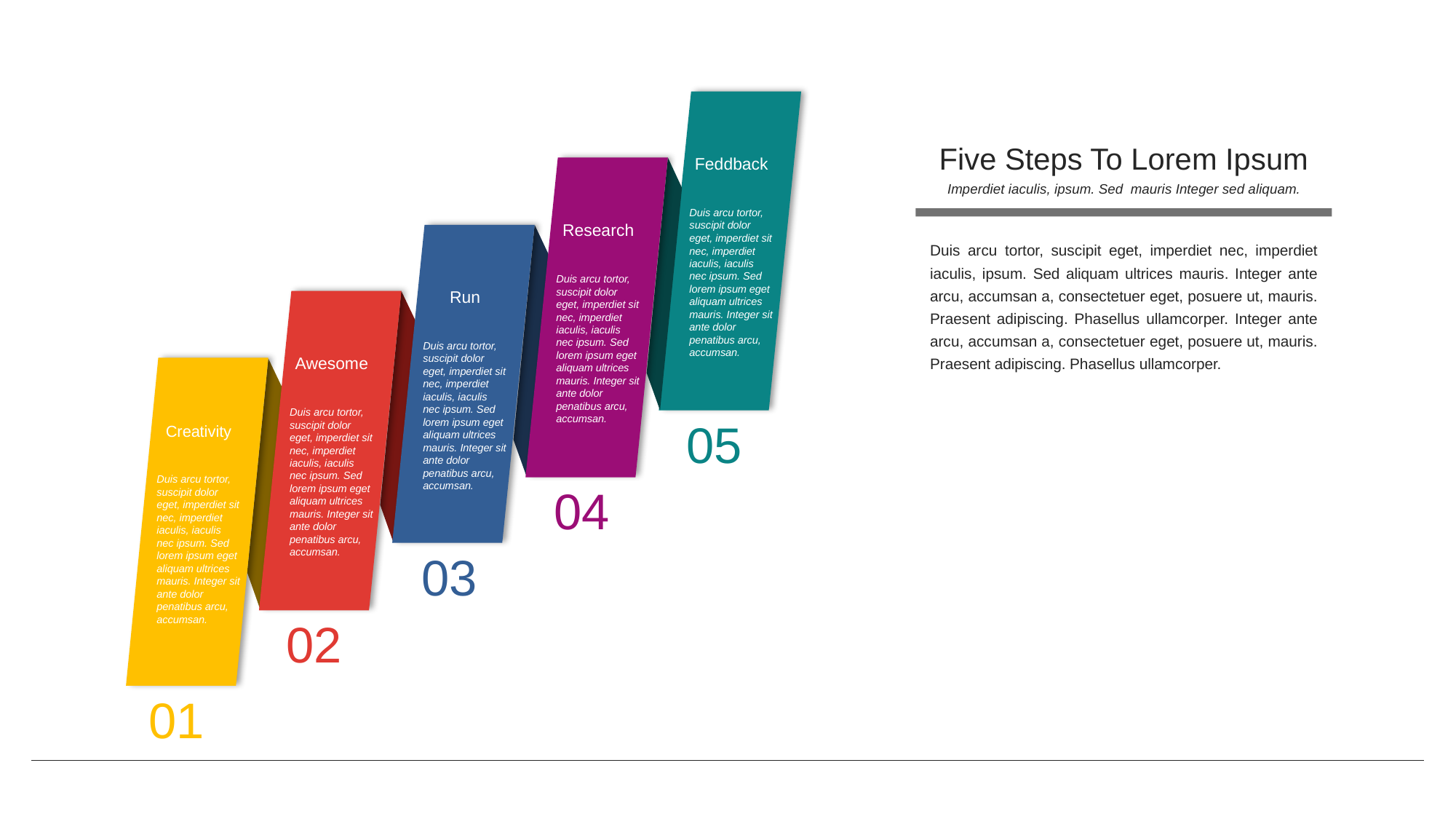

25
Feddback

Duis arcu tortor, suscipit dolor eget, imperdiet sit nec, imperdiet iaculis, iaculis nec ipsum. Sed lorem ipsum eget aliquam ultrices mauris. Integer sit ante dolor penatibus arcu, accumsan.
Five Steps To Lorem Ipsum
Imperdiet iaculis, ipsum. Sed  mauris Integer sed aliquam.
Research

Duis arcu tortor, suscipit dolor eget, imperdiet sit nec, imperdiet iaculis, iaculis nec ipsum. Sed lorem ipsum eget aliquam ultrices mauris. Integer sit ante dolor penatibus arcu, accumsan.

Run

Duis arcu tortor, suscipit dolor eget, imperdiet sit nec, imperdiet iaculis, iaculis nec ipsum. Sed lorem ipsum eget aliquam ultrices mauris. Integer sit ante dolor penatibus arcu, accumsan.
Duis arcu tortor, suscipit eget, imperdiet nec, imperdiet iaculis, ipsum. Sed aliquam ultrices mauris. Integer ante arcu, accumsan a, consectetuer eget, posuere ut, mauris. Praesent adipiscing. Phasellus ullamcorper. Integer ante arcu, accumsan a, consectetuer eget, posuere ut, mauris. Praesent adipiscing. Phasellus ullamcorper.

Awesome

Duis arcu tortor, suscipit dolor eget, imperdiet sit nec, imperdiet iaculis, iaculis nec ipsum. Sed lorem ipsum eget aliquam ultrices mauris. Integer sit ante dolor penatibus arcu, accumsan.
Creativity

Duis arcu tortor, suscipit dolor eget, imperdiet sit nec, imperdiet iaculis, iaculis nec ipsum. Sed lorem ipsum eget aliquam ultrices mauris. Integer sit ante dolor penatibus arcu, accumsan.

05
04
03
02
01